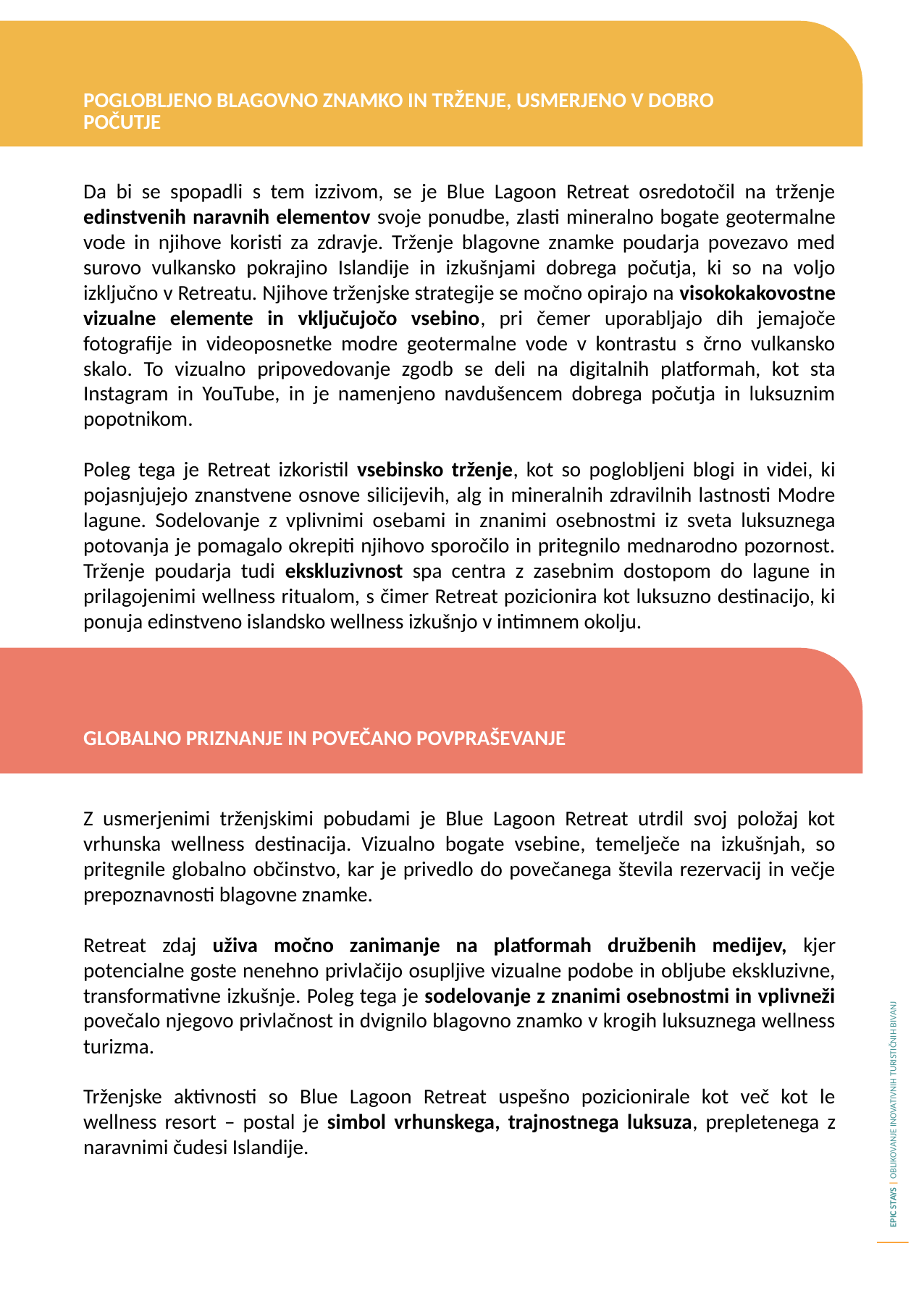

Poglobljeno blagovno znamko in trženje, usmerjeno v dobro počutje
Da bi se spopadli s tem izzivom, se je Blue Lagoon Retreat osredotočil na trženje edinstvenih naravnih elementov svoje ponudbe, zlasti mineralno bogate geotermalne vode in njihove koristi za zdravje. Trženje blagovne znamke poudarja povezavo med surovo vulkansko pokrajino Islandije in izkušnjami dobrega počutja, ki so na voljo izključno v Retreatu. Njihove trženjske strategije se močno opirajo na visokokakovostne vizualne elemente in vključujočo vsebino, pri čemer uporabljajo dih jemajoče fotografije in videoposnetke modre geotermalne vode v kontrastu s črno vulkansko skalo. To vizualno pripovedovanje zgodb se deli na digitalnih platformah, kot sta Instagram in YouTube, in je namenjeno navdušencem dobrega počutja in luksuznim popotnikom.

Poleg tega je Retreat izkoristil vsebinsko trženje, kot so poglobljeni blogi in videi, ki pojasnjujejo znanstvene osnove silicijevih, alg in mineralnih zdravilnih lastnosti Modre lagune. Sodelovanje z vplivnimi osebami in znanimi osebnostmi iz sveta luksuznega potovanja je pomagalo okrepiti njihovo sporočilo in pritegnilo mednarodno pozornost. Trženje poudarja tudi ekskluzivnost spa centra z zasebnim dostopom do lagune in prilagojenimi wellness ritualom, s čimer Retreat pozicionira kot luksuzno destinacijo, ki ponuja edinstveno islandsko wellness izkušnjo v intimnem okolju.

Globalno priznanje in povečano povpraševanje
Z usmerjenimi trženjskimi pobudami je Blue Lagoon Retreat utrdil svoj položaj kot vrhunska wellness destinacija. Vizualno bogate vsebine, temelječe na izkušnjah, so pritegnile globalno občinstvo, kar je privedlo do povečanega števila rezervacij in večje prepoznavnosti blagovne znamke.

Retreat zdaj uživa močno zanimanje na platformah družbenih medijev, kjer potencialne goste nenehno privlačijo osupljive vizualne podobe in obljube ekskluzivne, transformativne izkušnje. Poleg tega je sodelovanje z znanimi osebnostmi in vplivneži povečalo njegovo privlačnost in dvignilo blagovno znamko v krogih luksuznega wellness turizma.

Trženjske aktivnosti so Blue Lagoon Retreat uspešno pozicionirale kot več kot le wellness resort – postal je simbol vrhunskega, trajnostnega luksuza, prepletenega z naravnimi čudesi Islandije.